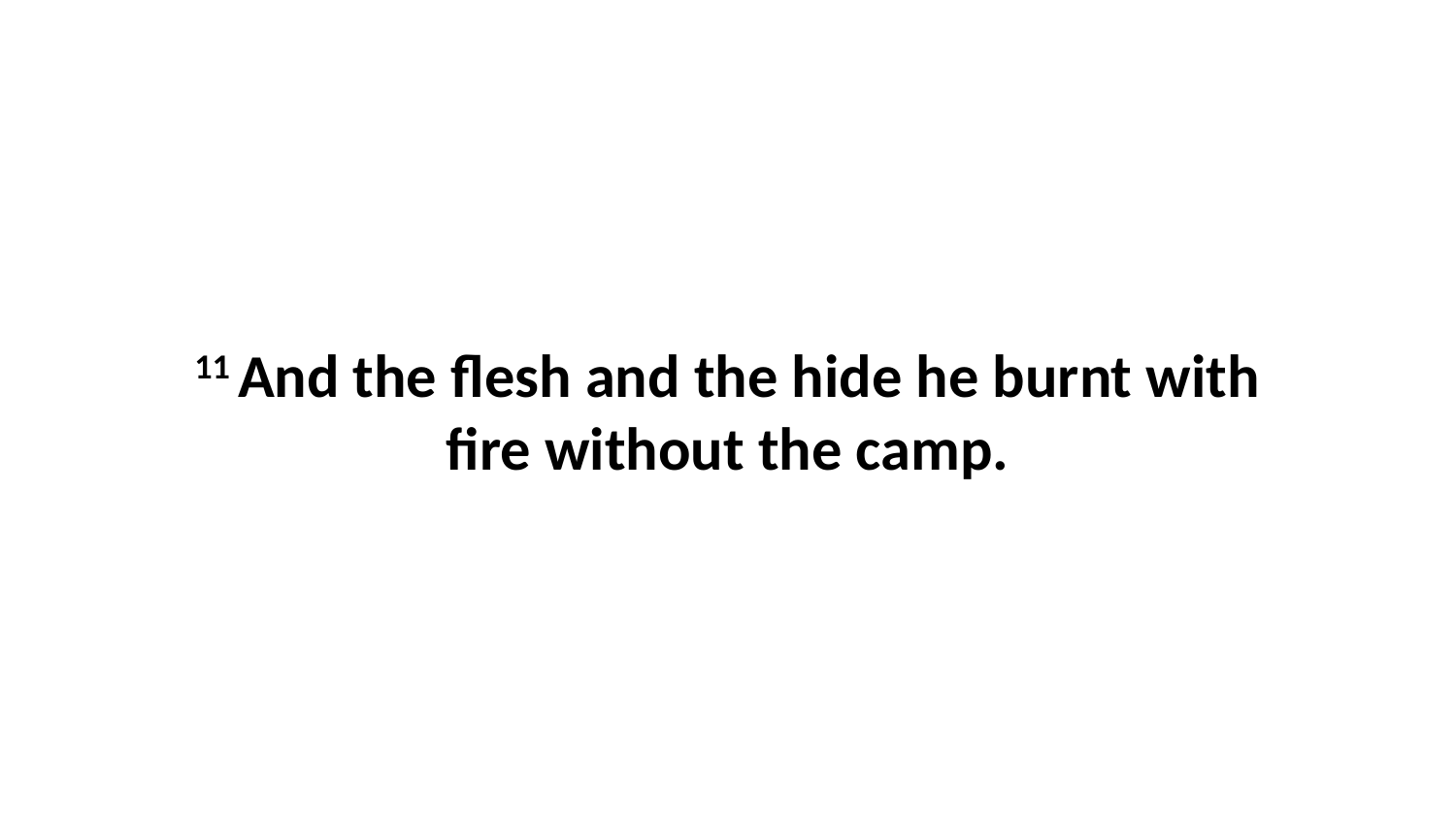

11 And the flesh and the hide he burnt with fire without the camp.